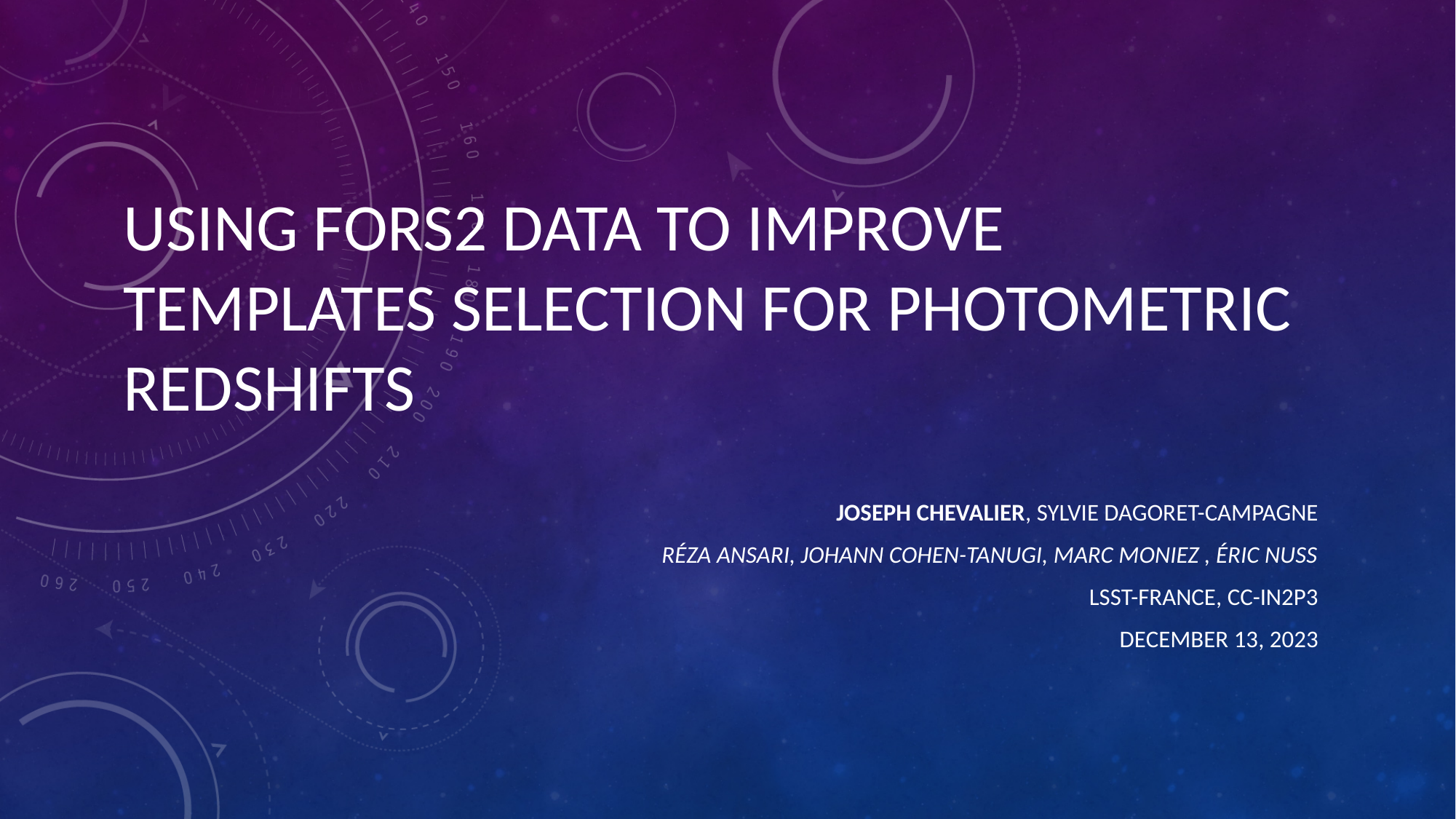

# Using FORS2 data to improve templates selection for photometric redshifts
Joseph Chevalier, Sylvie Dagoret-Campagne
Réza Ansari, Johann Cohen-Tanugi, Marc Moniez , Éric Nuss
LSST-France, CC-IN2P3
December 13, 2023